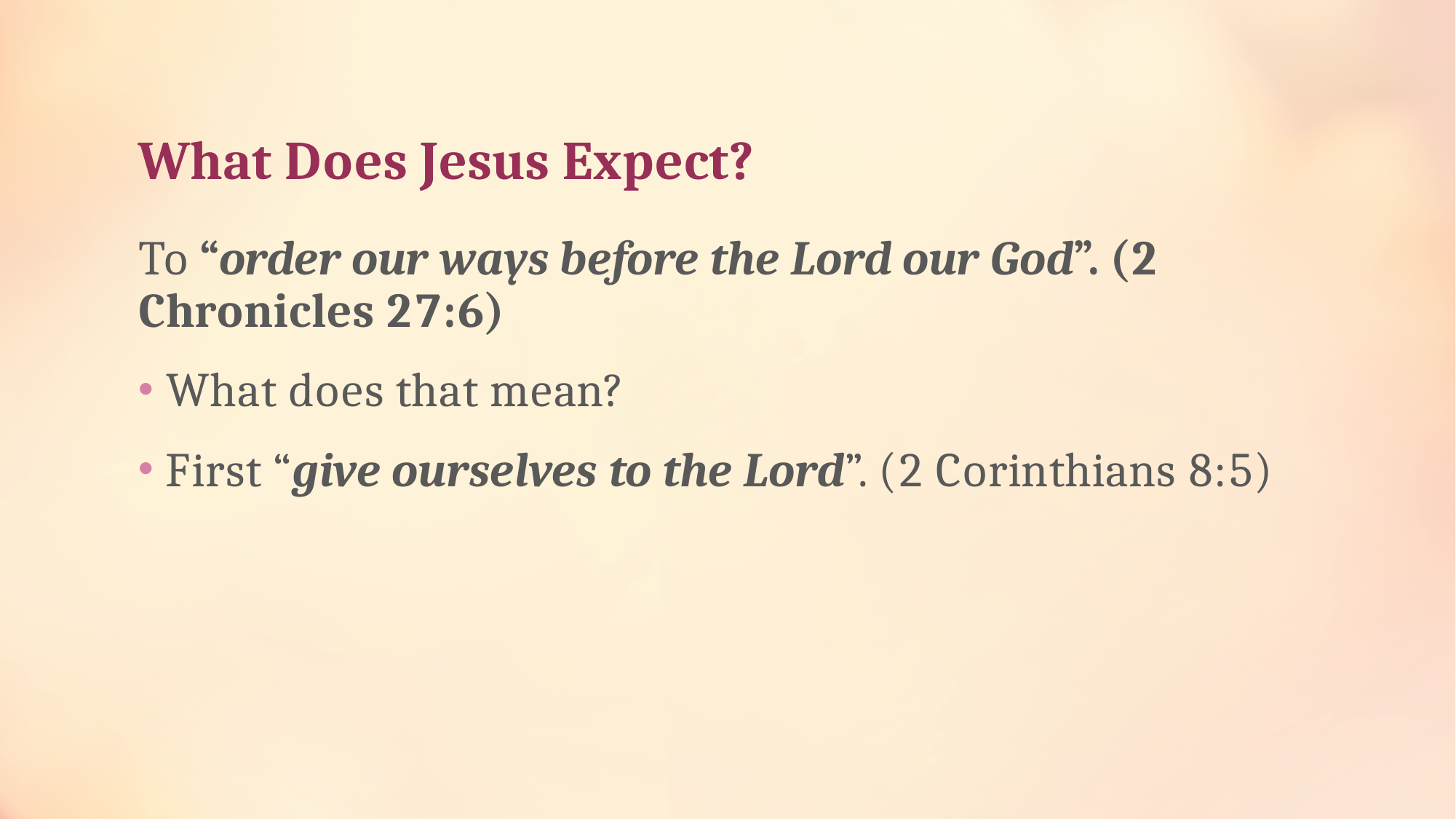

# What Does Jesus Expect?
To “order our ways before the Lord our God”. (2 Chronicles 27:6)
What does that mean?
First “give ourselves to the Lord”. (2 Corinthians 8:5)